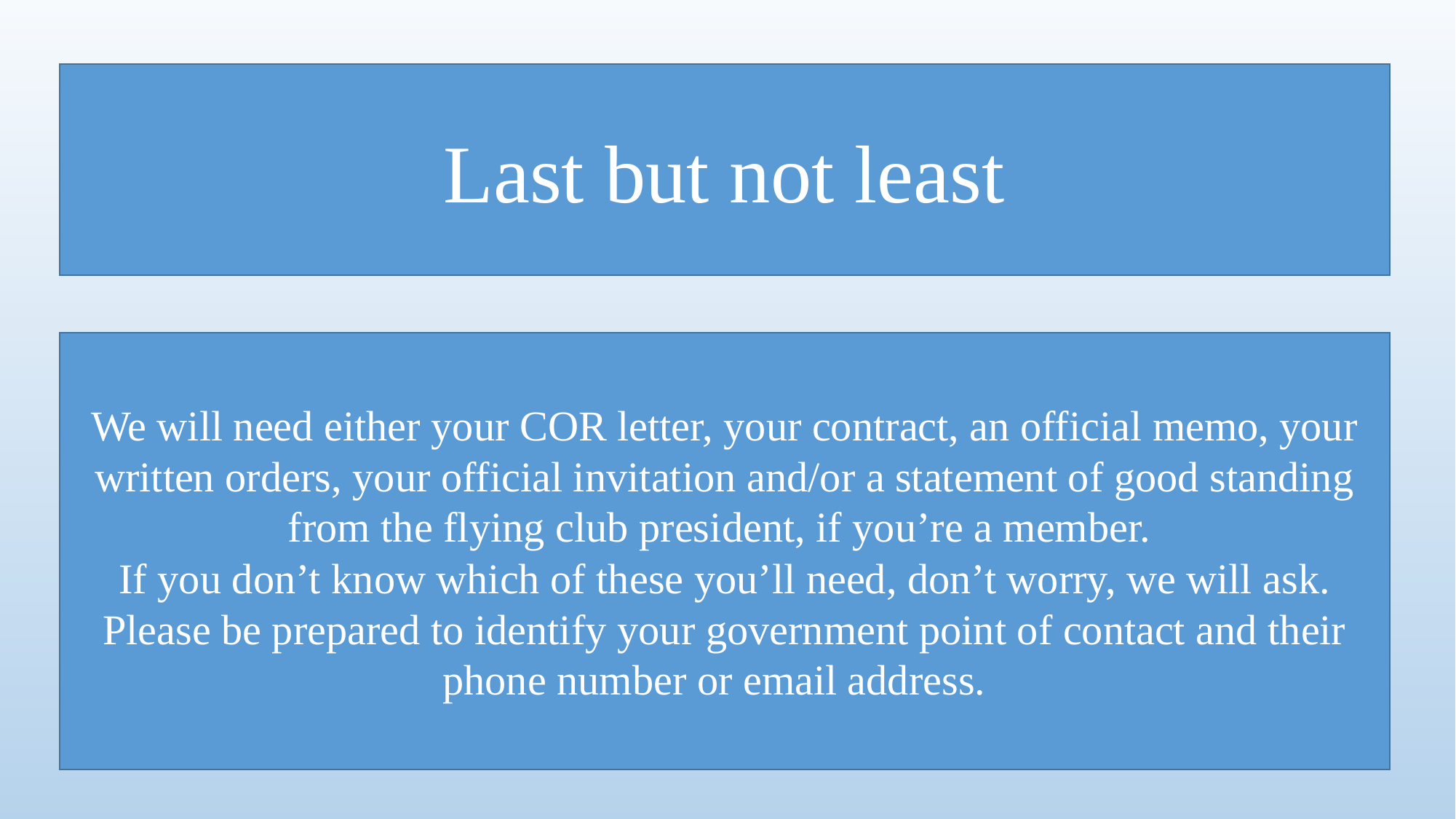

Last but not least

We will need either your COR letter, your contract, an official memo, your written orders, your official invitation and/or a statement of good standing from the flying club president, if you’re a member.
If you don’t know which of these you’ll need, don’t worry, we will ask. Please be prepared to identify your government point of contact and their phone number or email address.